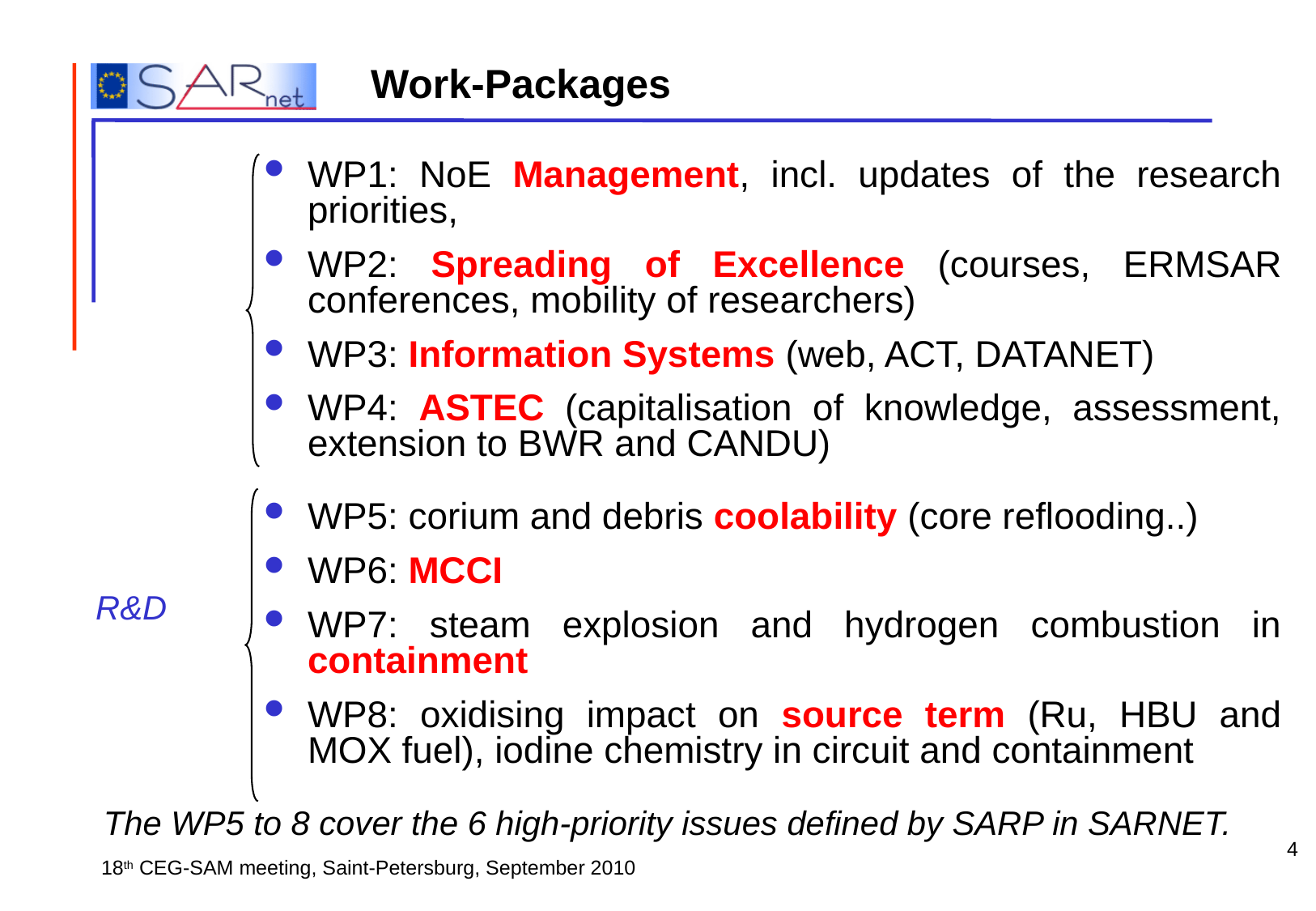

Work-Packages

WP1: NoE Management, incl. updates of the research priorities,
WP2: Spreading of Excellence (courses, ERMSAR conferences, mobility of researchers)
WP3: Information Systems (web, ACT, DATANET)
WP4: ASTEC (capitalisation of knowledge, assessment, extension to BWR and CANDU)
WP5: corium and debris coolability (core reflooding..)
WP6: MCCI
WP7: steam explosion and hydrogen combustion in containment
WP8: oxidising impact on source term (Ru, HBU and MOX fuel), iodine chemistry in circuit and containment

R&D
	The WP5 to 8 cover the 6 high-priority issues defined by SARP in SARNET.
4